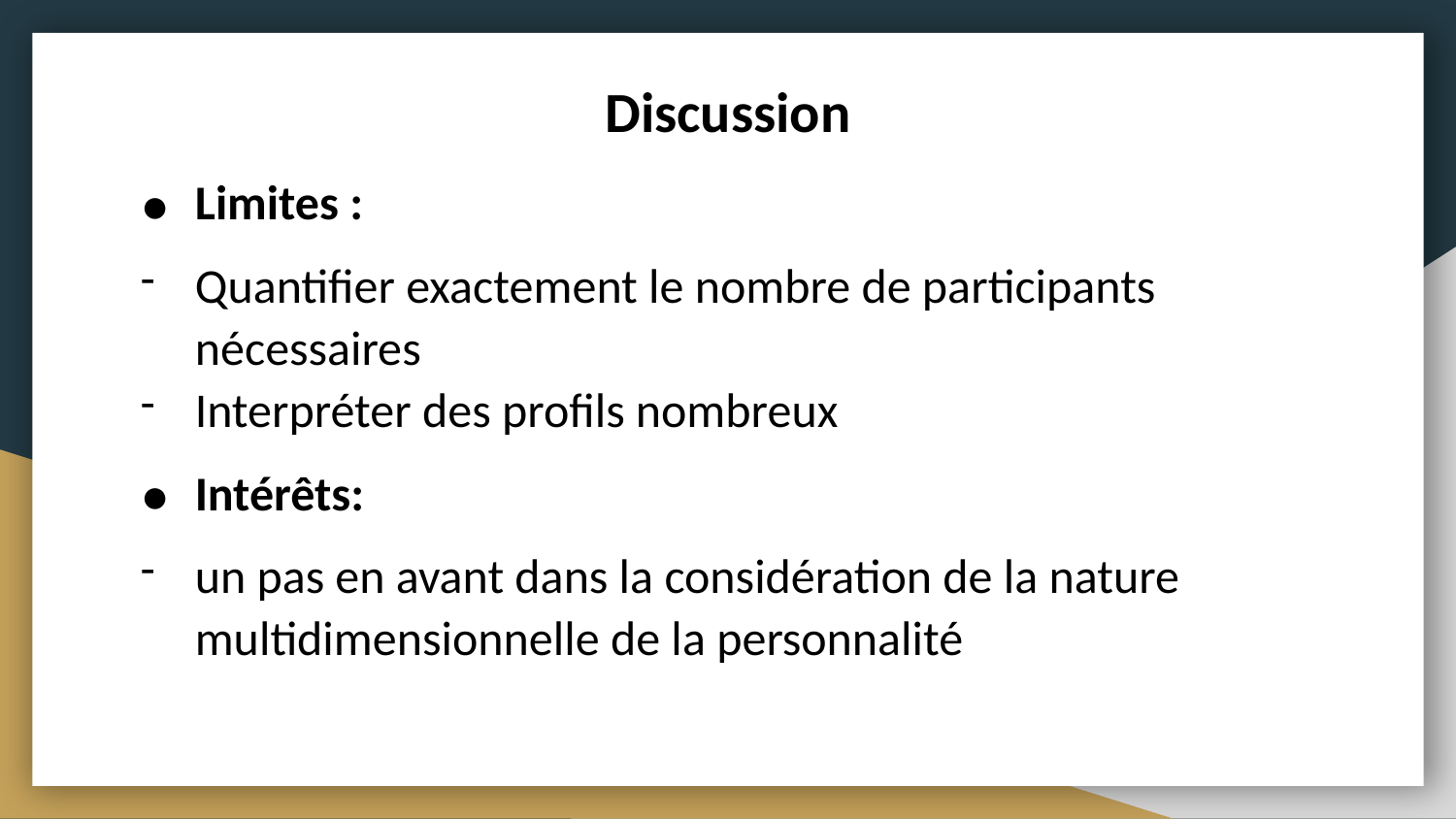

# Discussion
Limites :

Quantifier exactement le nombre de participants nécessaires
Interpréter des profils nombreux

Intérêts:

un pas en avant dans la considération de la nature multidimensionnelle de la personnalité